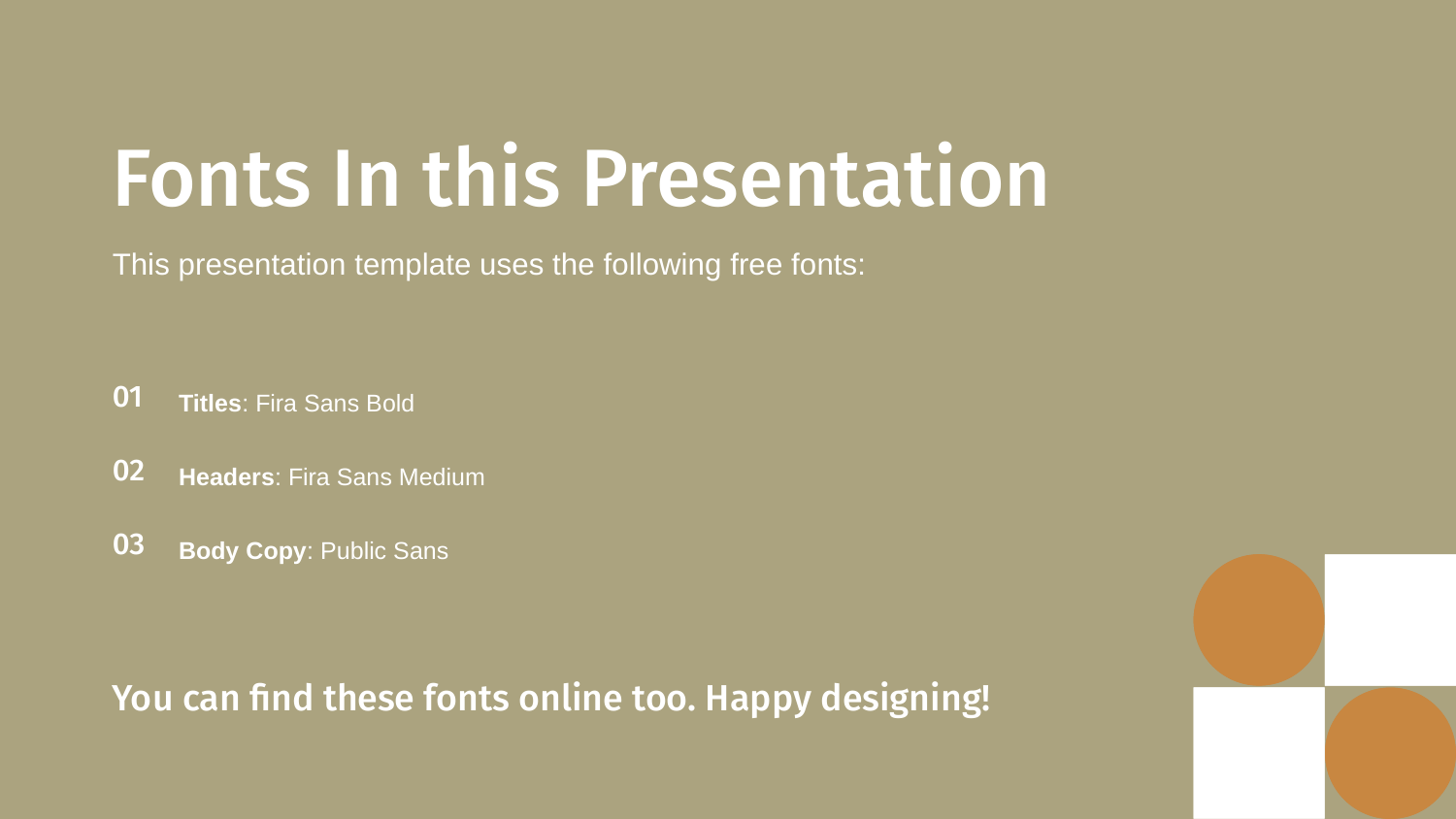

Fonts In this Presentation
This presentation template uses the following free fonts:
01
Titles: Fira Sans Bold
02
Headers: Fira Sans Medium
03
Body Copy: Public Sans

You can find these fonts online too. Happy designing!